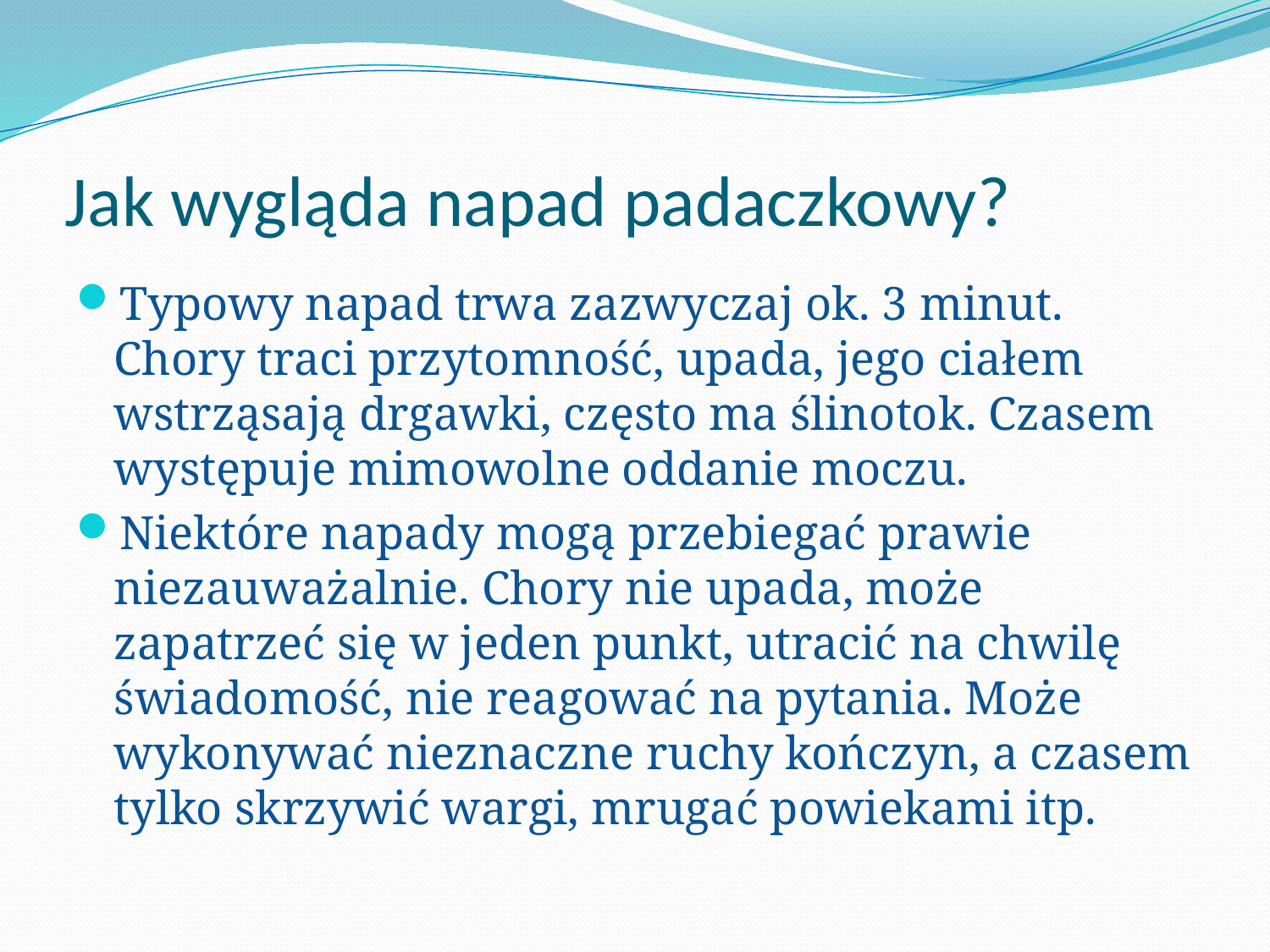

# Jak wygląda napad padaczkowy?
Typowy napad trwa zazwyczaj ok. 3 minut. Chory traci przytomność, upada, jego ciałem wstrząsają drgawki, często ma ślinotok. Czasem występuje mimowolne oddanie moczu.
Niektóre napady mogą przebiegać prawie niezauważalnie. Chory nie upada, może zapatrzeć się w jeden punkt, utracić na chwilę świadomość, nie reagować na pytania. Może wykonywać nieznaczne ruchy kończyn, a czasem tylko skrzywić wargi, mrugać powiekami itp.